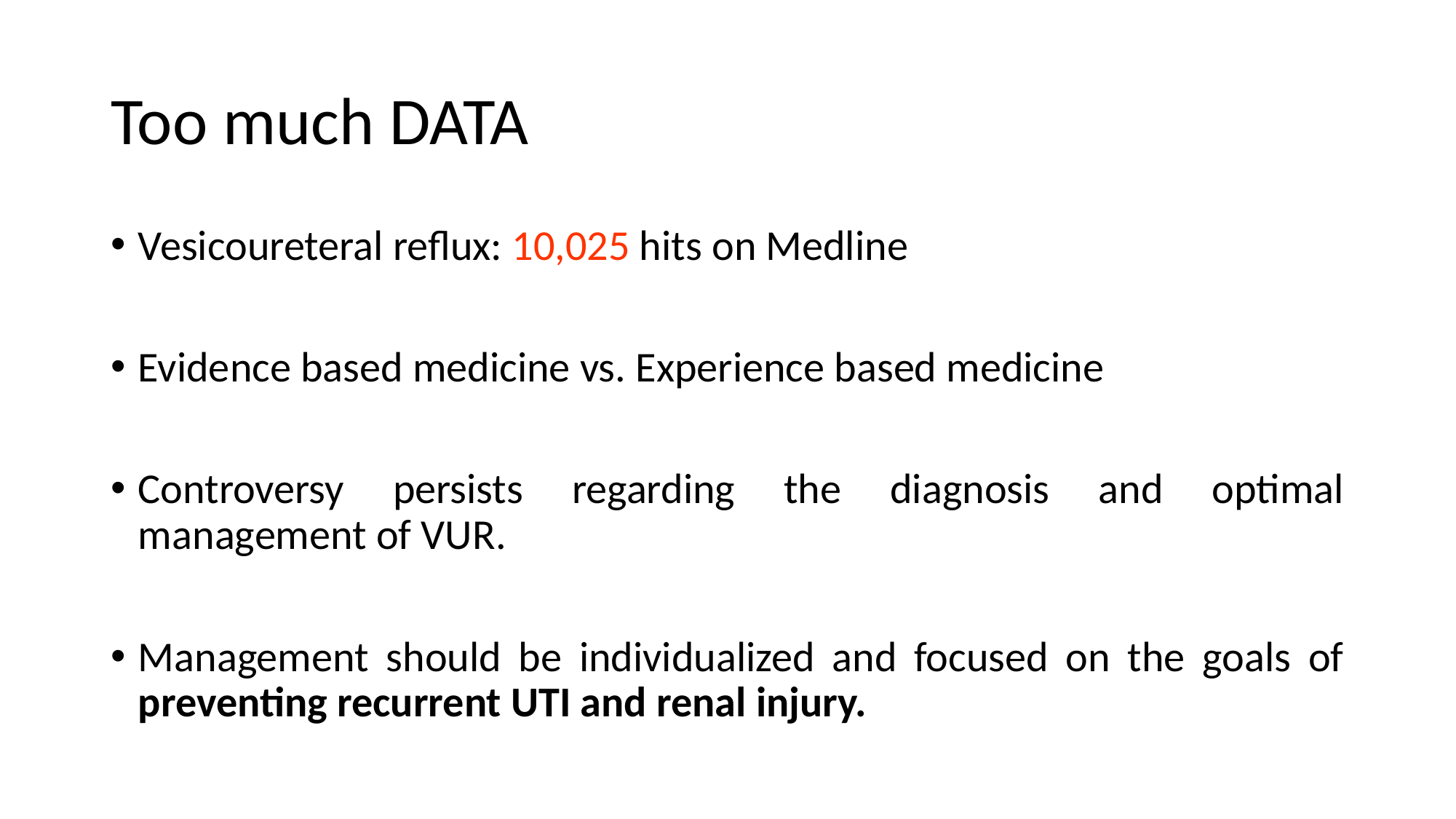

# Too much DATA
Vesicoureteral reflux: 10,025 hits on Medline

Evidence based medicine vs. Experience based medicine

Controversy persists regarding the diagnosis and optimal management of VUR.

Management should be individualized and focused on the goals of preventing recurrent UTI and renal injury.